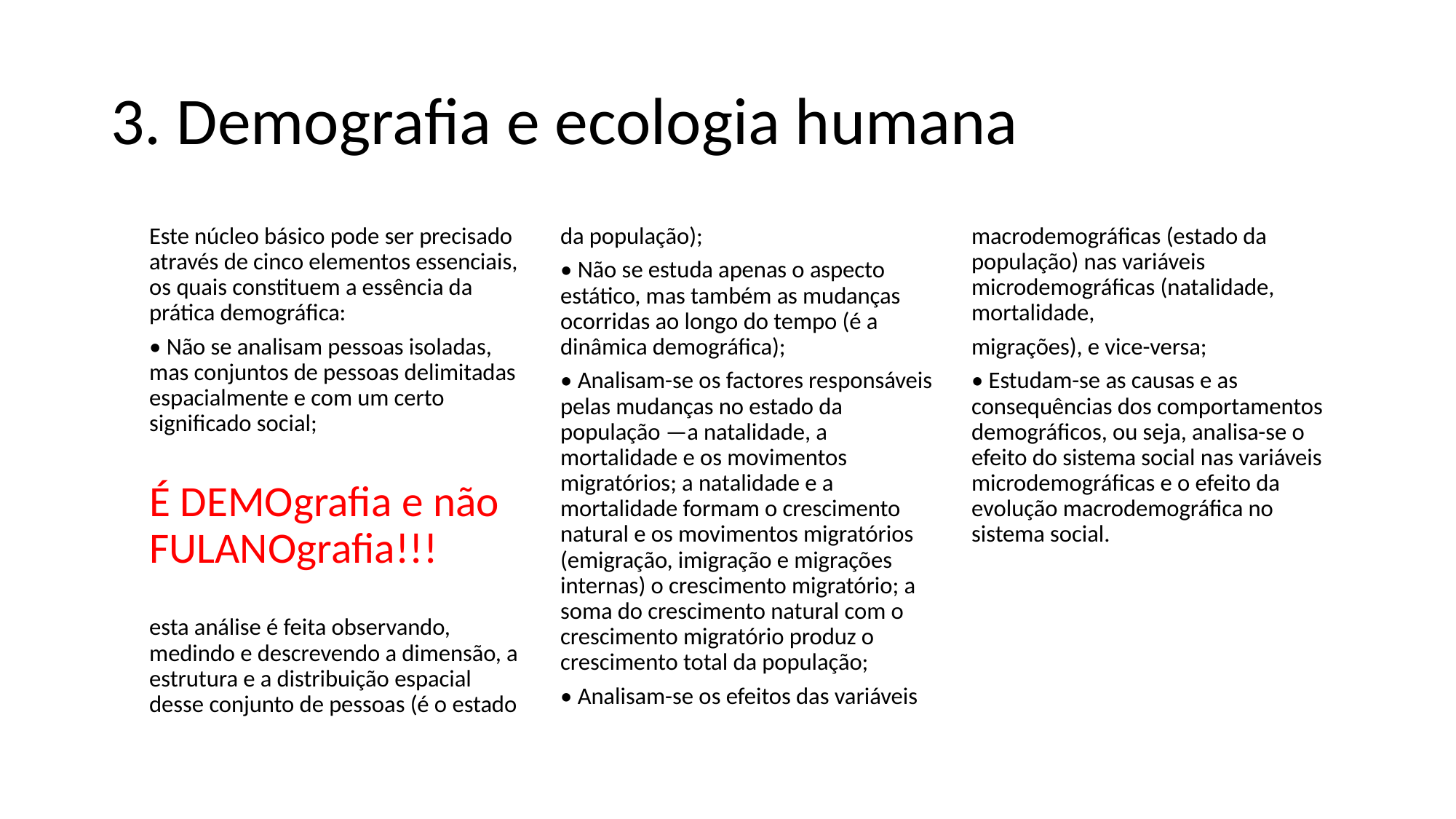

# 3. Demografia e ecologia humana
Este núcleo básico pode ser precisado através de cinco elementos essenciais, os quais constituem a essência da prática demográfica:
• Não se analisam pessoas isoladas, mas conjuntos de pessoas delimitadas espacialmente e com um certo significado social;

É DEMOgrafia e não FULANOgrafia!!!

esta análise é feita observando, medindo e descrevendo a dimensão, a estrutura e a distribuição espacial desse conjunto de pessoas (é o estado da população);
• Não se estuda apenas o aspecto estático, mas também as mudanças ocorridas ao longo do tempo (é a dinâmica demográfica);
• Analisam-se os factores responsáveis pelas mudanças no estado da população —a natalidade, a mortalidade e os movimentos migratórios; a natalidade e a mortalidade formam o crescimento natural e os movimentos migratórios (emigração, imigração e migrações internas) o crescimento migratório; a soma do crescimento natural com o crescimento migratório produz o crescimento total da população;
• Analisam-se os efeitos das variáveis macrodemográficas (estado da população) nas variáveis microdemográficas (natalidade, mortalidade,
migrações), e vice-versa;
• Estudam-se as causas e as consequências dos comportamentos demográficos, ou seja, analisa-se o efeito do sistema social nas variáveis microdemográficas e o efeito da evolução macrodemográfica no sistema social.